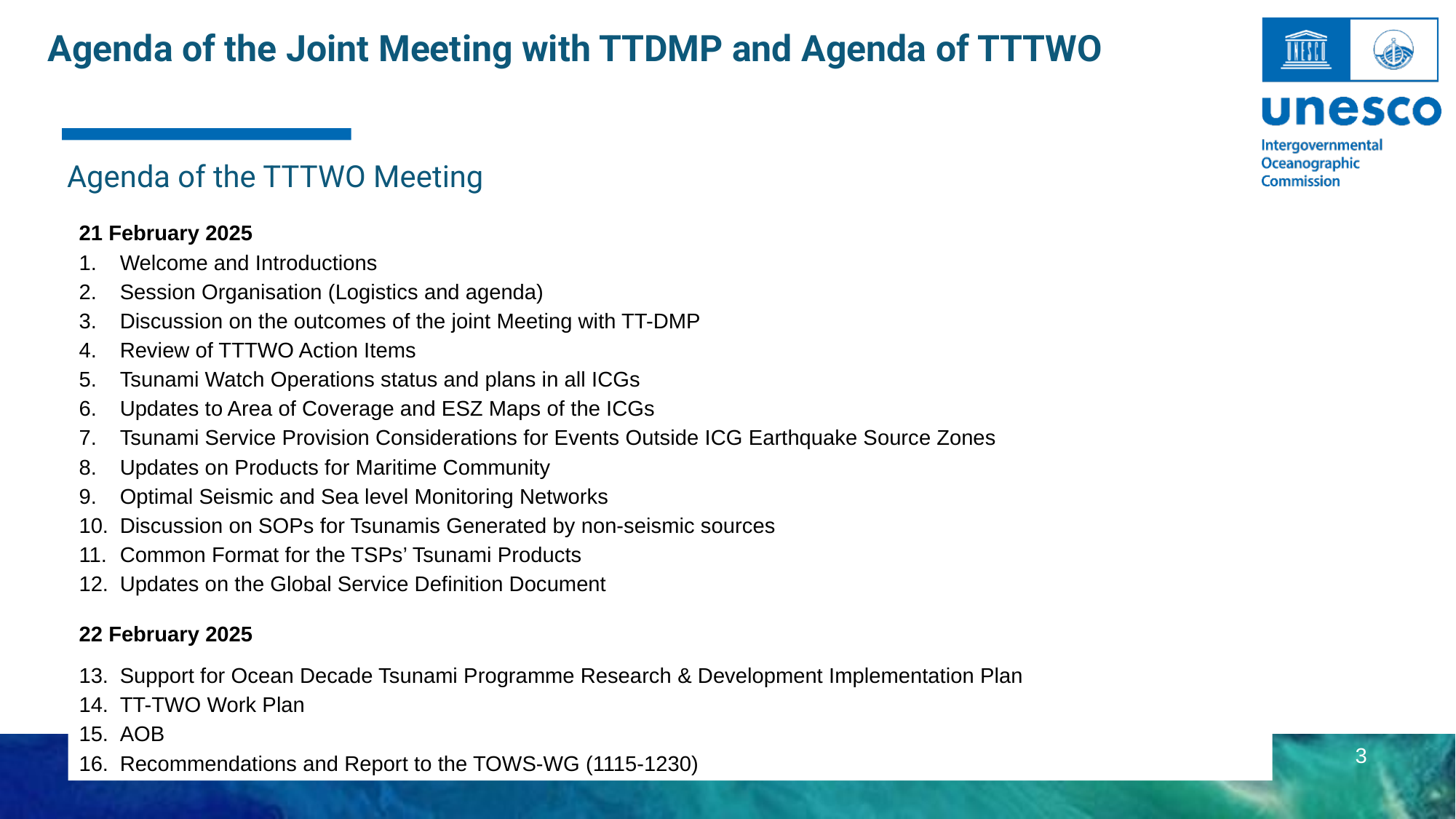

Agenda of the Joint Meeting with TTDMP and Agenda of TTTWO
Agenda of the TTTWO Meeting
21 February 2025
Welcome and Introductions
Session Organisation (Logistics and agenda)
Discussion on the outcomes of the joint Meeting with TT-DMP
Review of TTTWO Action Items
Tsunami Watch Operations status and plans in all ICGs
Updates to Area of Coverage and ESZ Maps of the ICGs
Tsunami Service Provision Considerations for Events Outside ICG Earthquake Source Zones
Updates on Products for Maritime Community
Optimal Seismic and Sea level Monitoring Networks
Discussion on SOPs for Tsunamis Generated by non-seismic sources
Common Format for the TSPs’ Tsunami Products
Updates on the Global Service Definition Document
22 February 2025
Support for Ocean Decade Tsunami Programme Research & Development Implementation Plan
TT-TWO Work Plan
AOB
Recommendations and Report to the TOWS-WG (1115-1230)
3